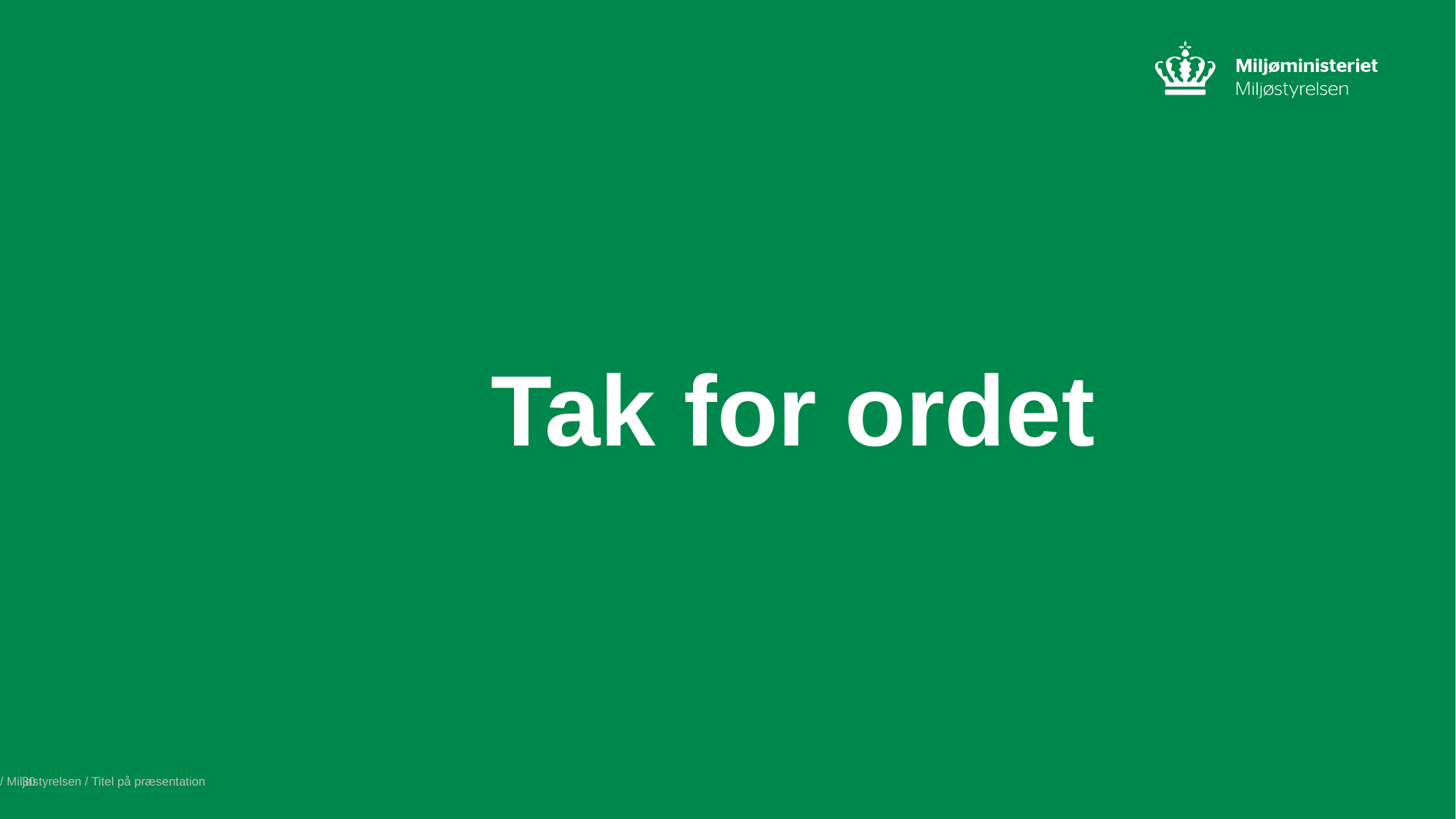

Tak for ordet
/ Miljøstyrelsen / Titel på præsentation
30